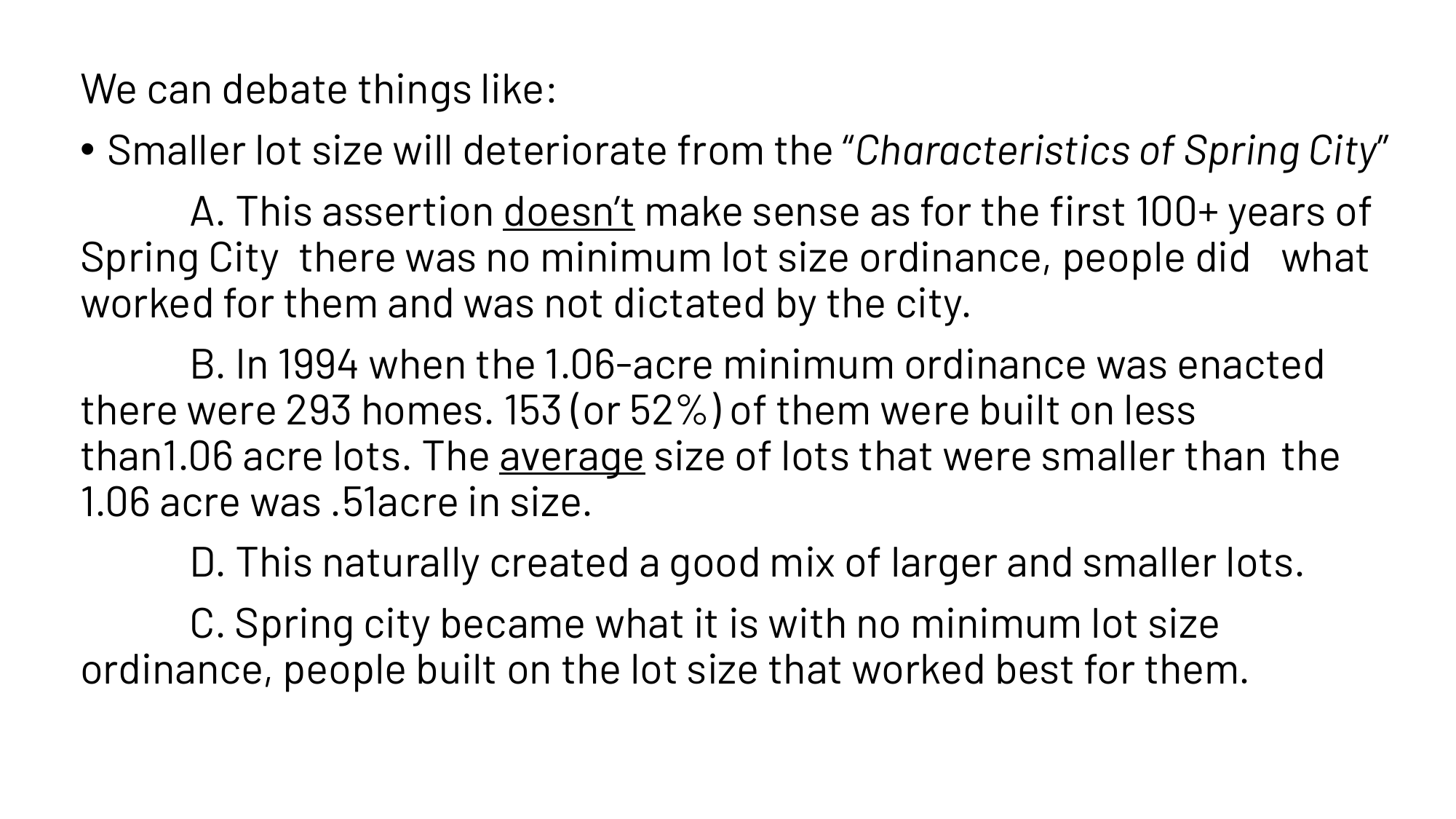

We can debate things like:
Smaller lot size will deteriorate from the “Characteristics of Spring City”
	A. This assertion doesn’t make sense as for the first 100+ years of 	Spring City 	there was no minimum lot size ordinance, people did 	what worked for them and was not dictated by the city.
	B. In 1994 when the 1.06-acre minimum ordinance was enacted 	there were 293 homes. 153 (or 52%) of them were built on less 	than1.06 acre lots. The average size of lots that were smaller than 	the 1.06 acre was .51acre in size.
	D. This naturally created a good mix of larger and smaller lots.
	C. Spring city became what it is with no minimum lot size 	ordinance, people built on the lot size that worked best for them.